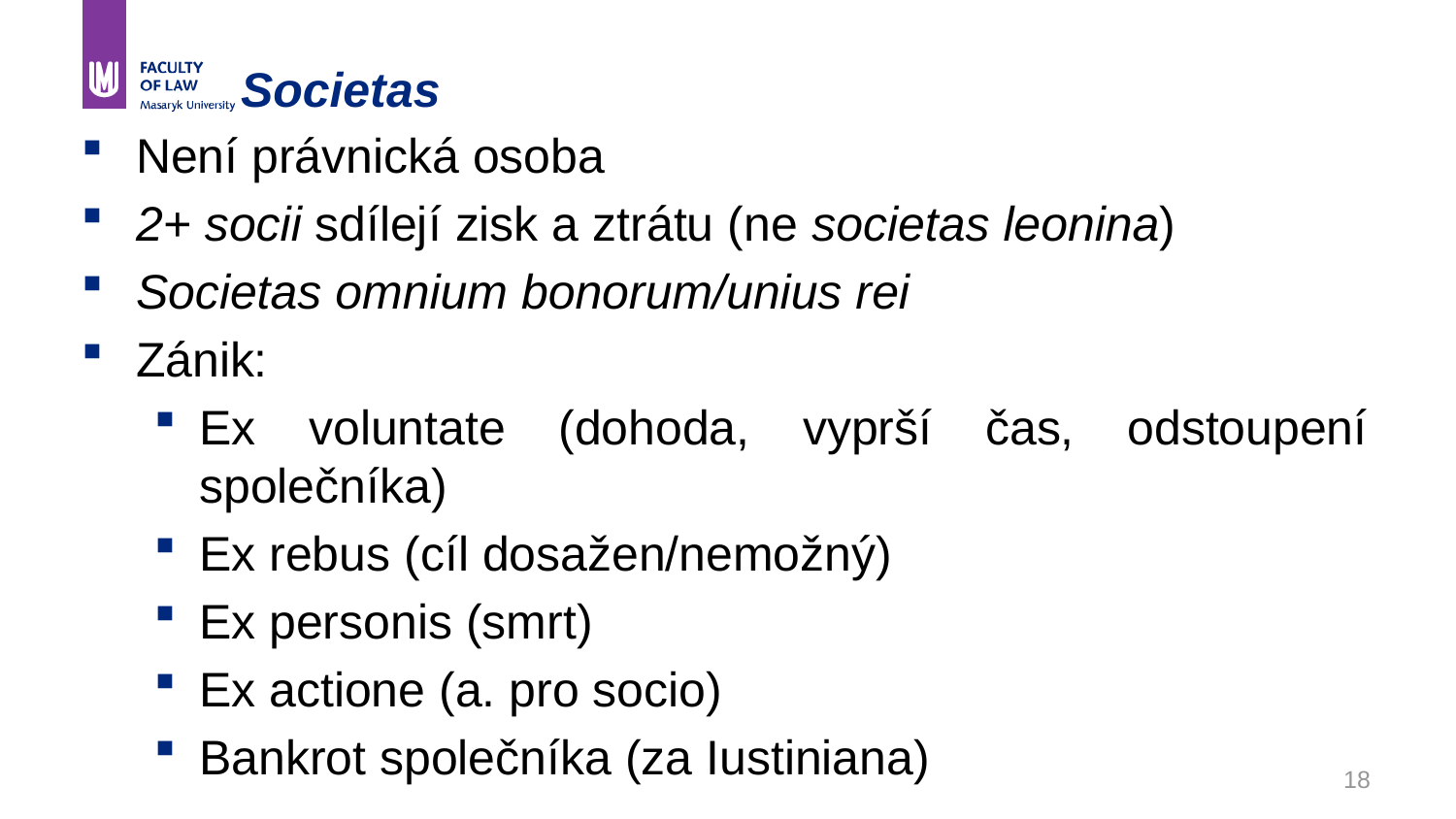

# Societas
Není právnická osoba
2+ socii sdílejí zisk a ztrátu (ne societas leonina)
Societas omnium bonorum/unius rei
Zánik:
Ex voluntate (dohoda, vyprší čas, odstoupení společníka)
Ex rebus (cíl dosažen/nemožný)
Ex personis (smrt)
Ex actione (a. pro socio)
Bankrot společníka (za Iustiniana)

18